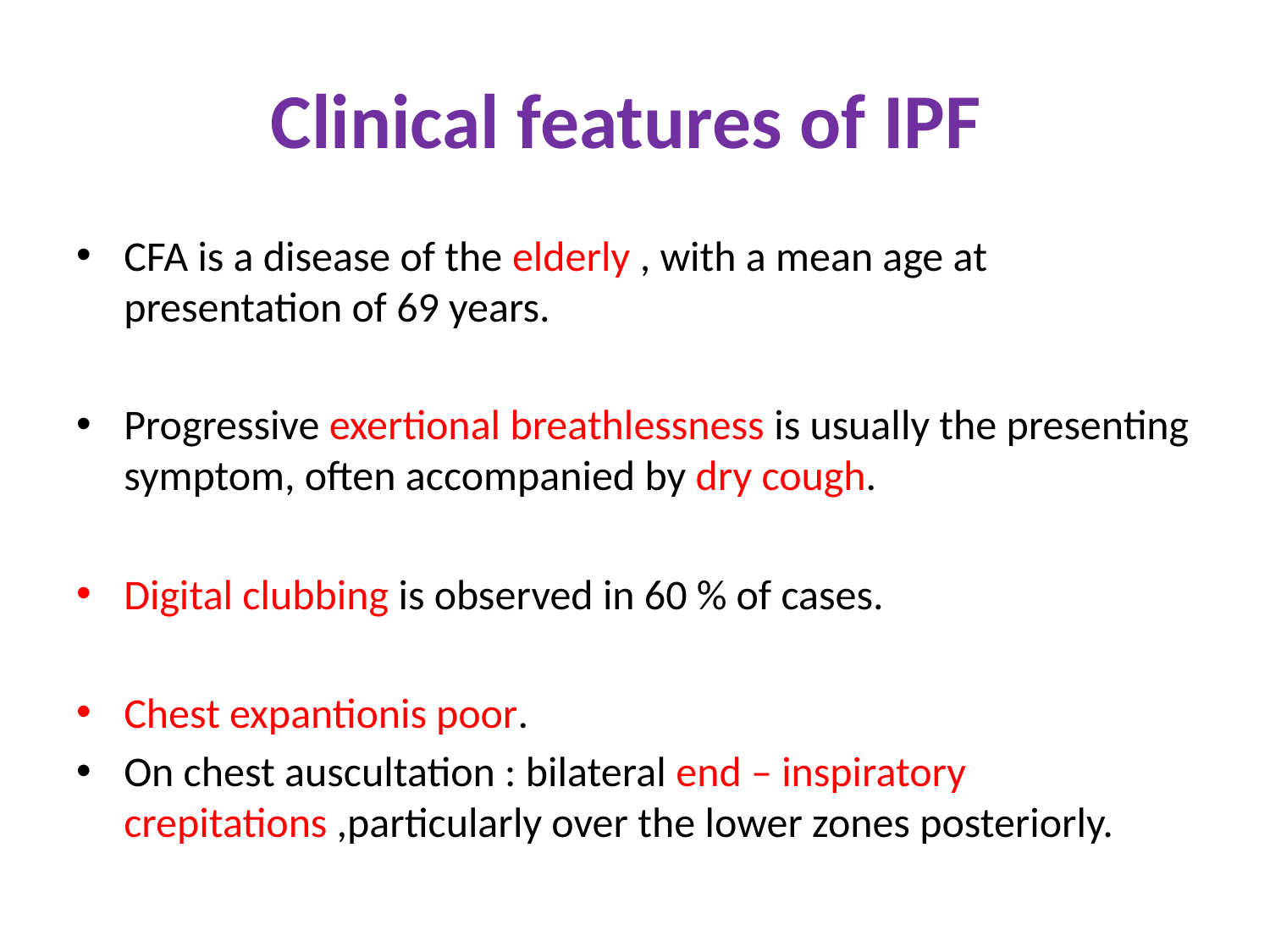

# Clinical features of IPF
CFA is a disease of the elderly , with a mean age at presentation of 69 years.

Progressive exertional breathlessness is usually the presenting symptom, often accompanied by dry cough.

Digital clubbing is observed in 60 % of cases.

Chest expantionis poor.
On chest auscultation : bilateral end – inspiratory crepitations ,particularly over the lower zones posteriorly.